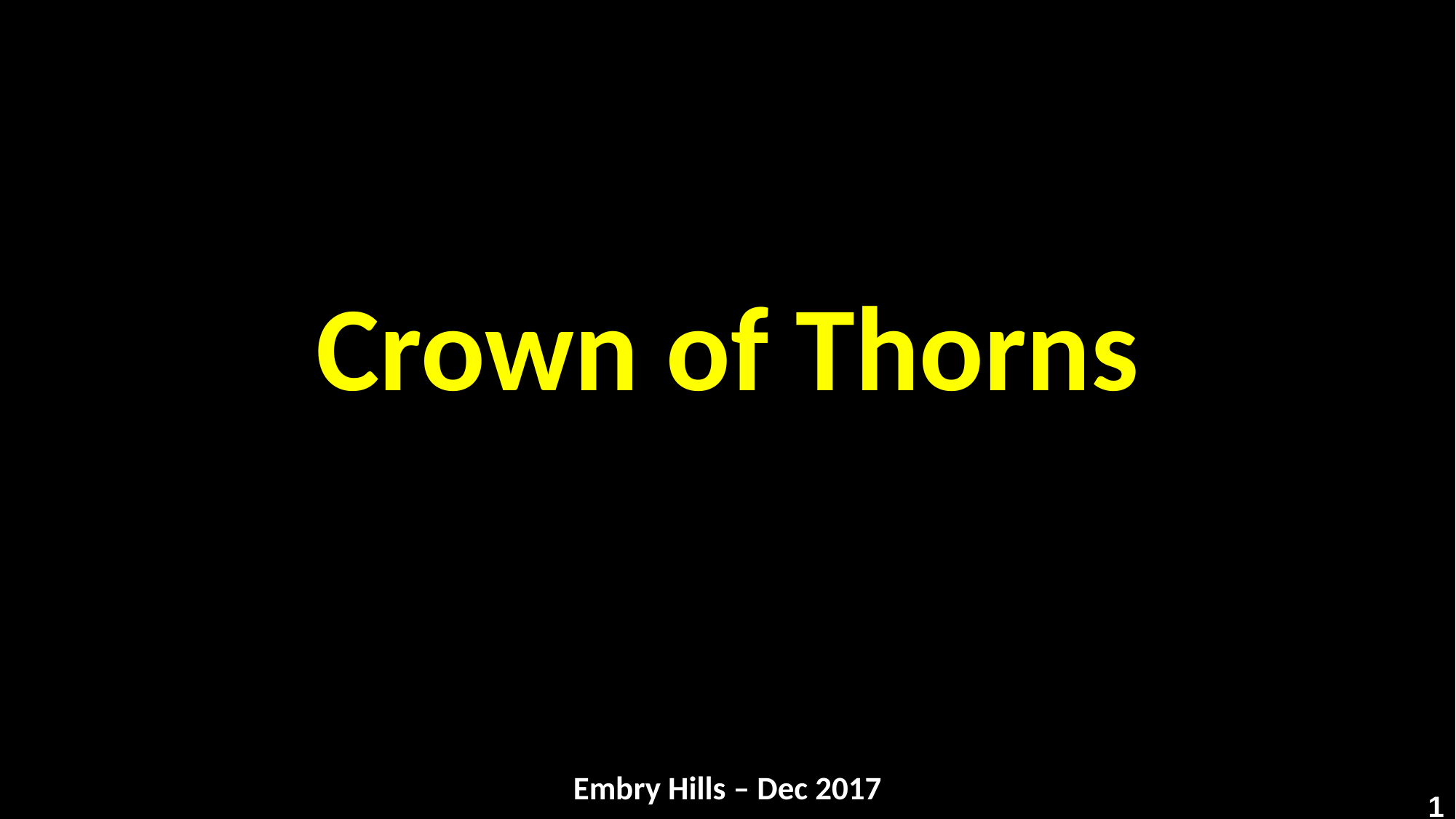

# Crown of Thorns
Embry Hills – Dec 2017
1